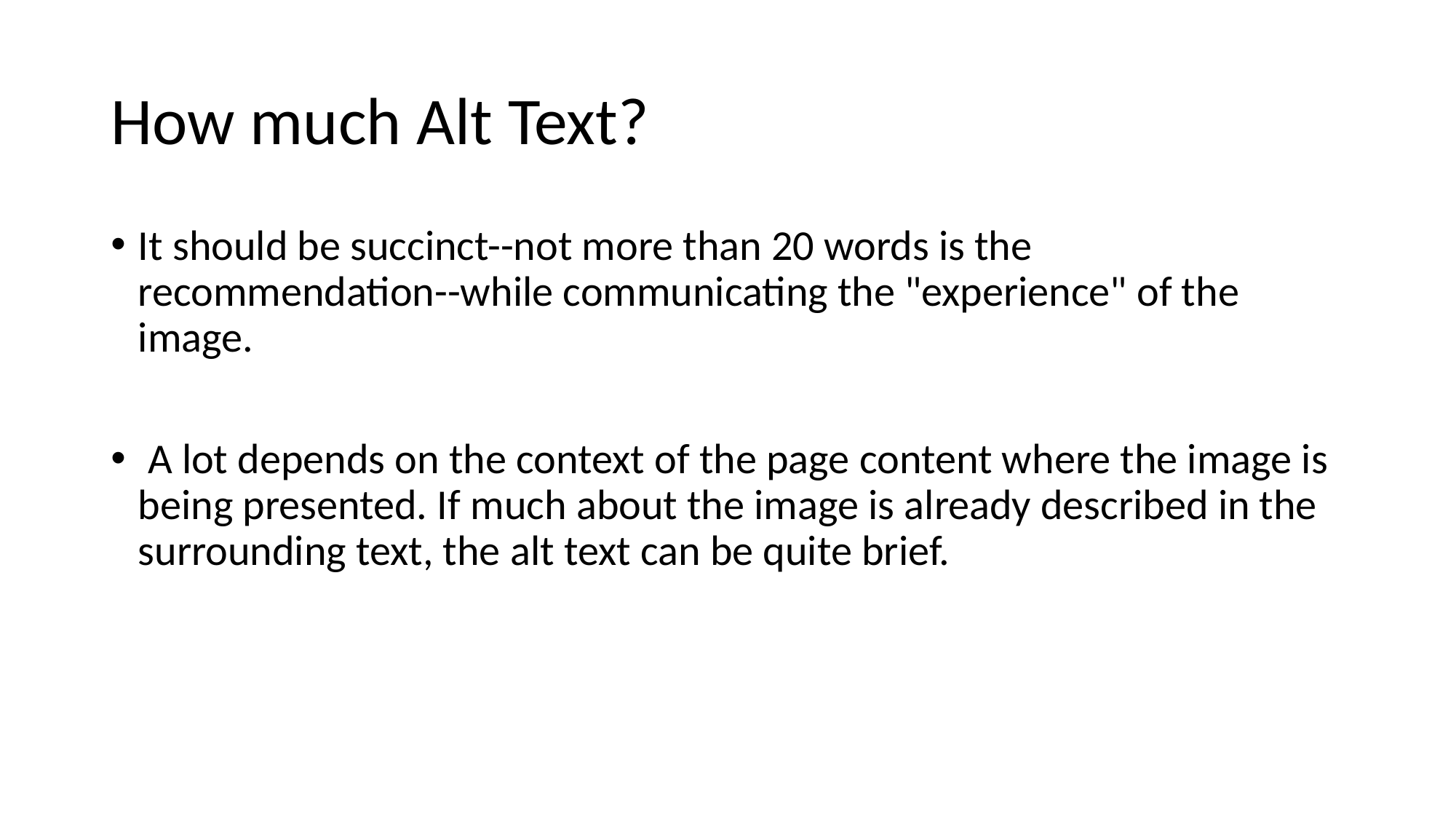

# How much Alt Text?
It should be succinct--not more than 20 words is the recommendation--while communicating the "experience" of the image.

 A lot depends on the context of the page content where the image is being presented. If much about the image is already described in the surrounding text, the alt text can be quite brief.